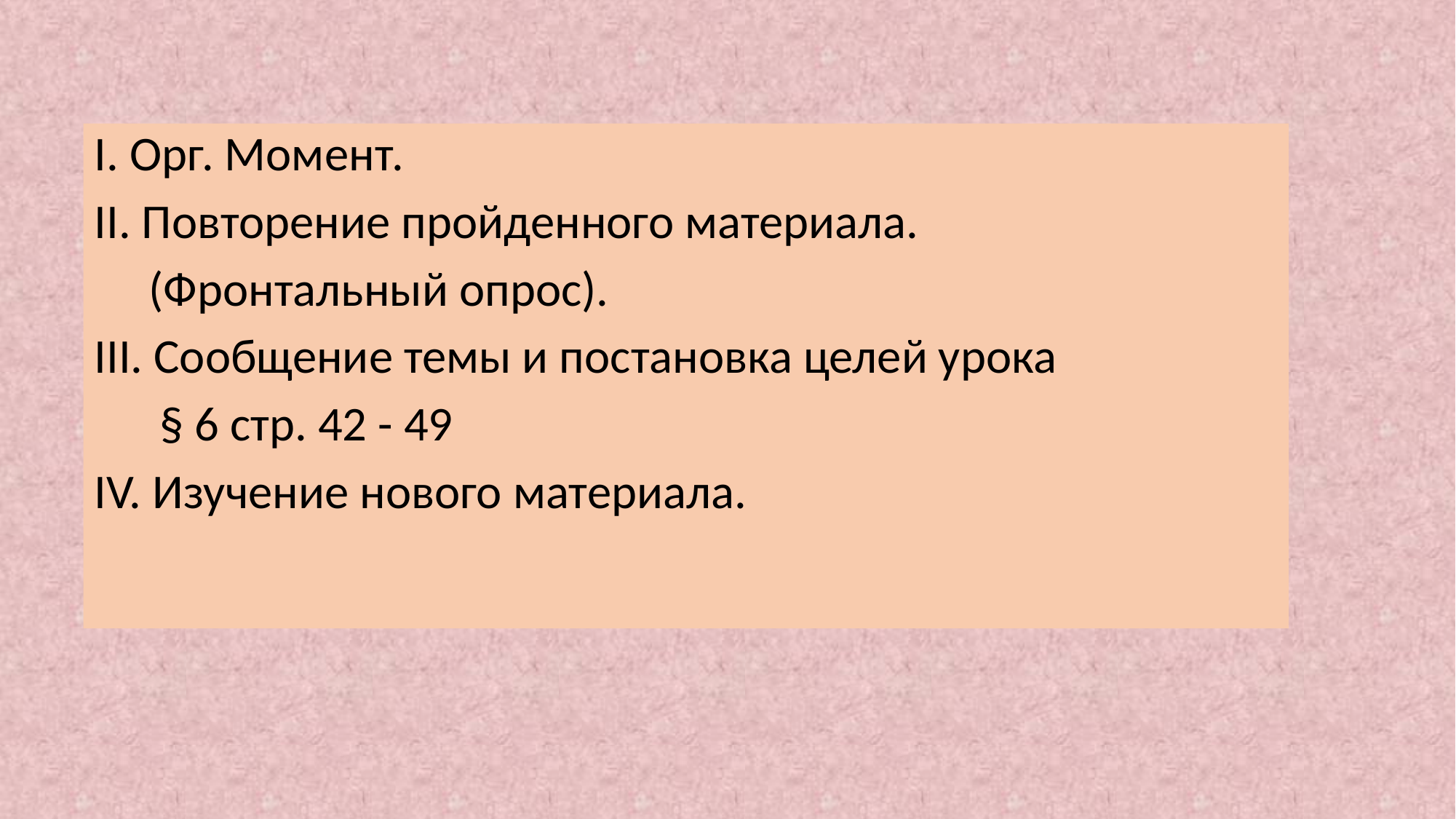

I. Орг. Момент.
II. Повторение пройденного материала.
     (Фронтальный опрос).
III. Сообщение темы и постановка целей урока
      § 6 стр. 42 - 49
IV. Изучение нового материала.